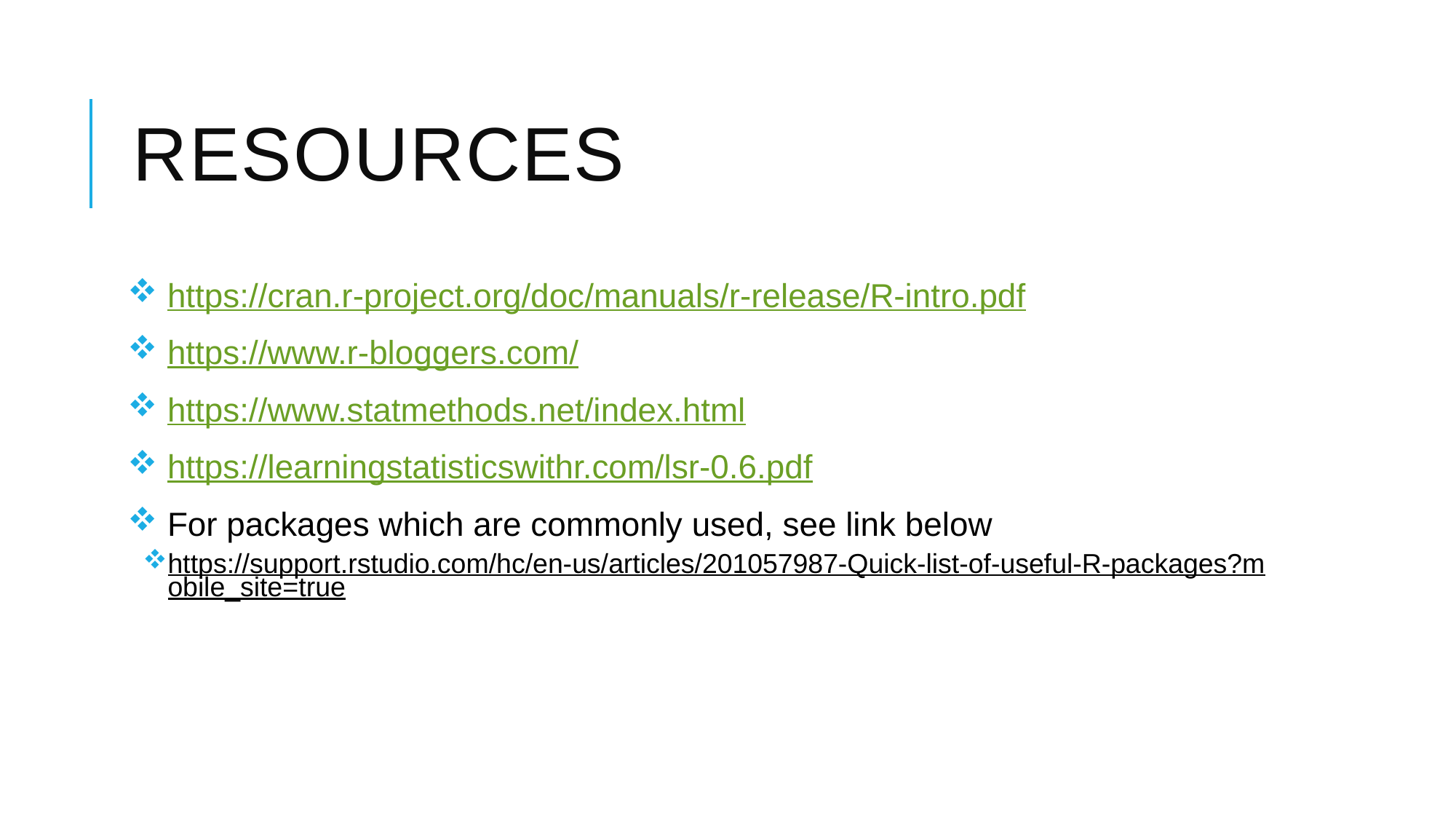

# resources
 https://cran.r-project.org/doc/manuals/r-release/R-intro.pdf
 https://www.r-bloggers.com/
 https://www.statmethods.net/index.html
 https://learningstatisticswithr.com/lsr-0.6.pdf
 For packages which are commonly used, see link below
https://support.rstudio.com/hc/en-us/articles/201057987-Quick-list-of-useful-R-packages?mobile_site=true